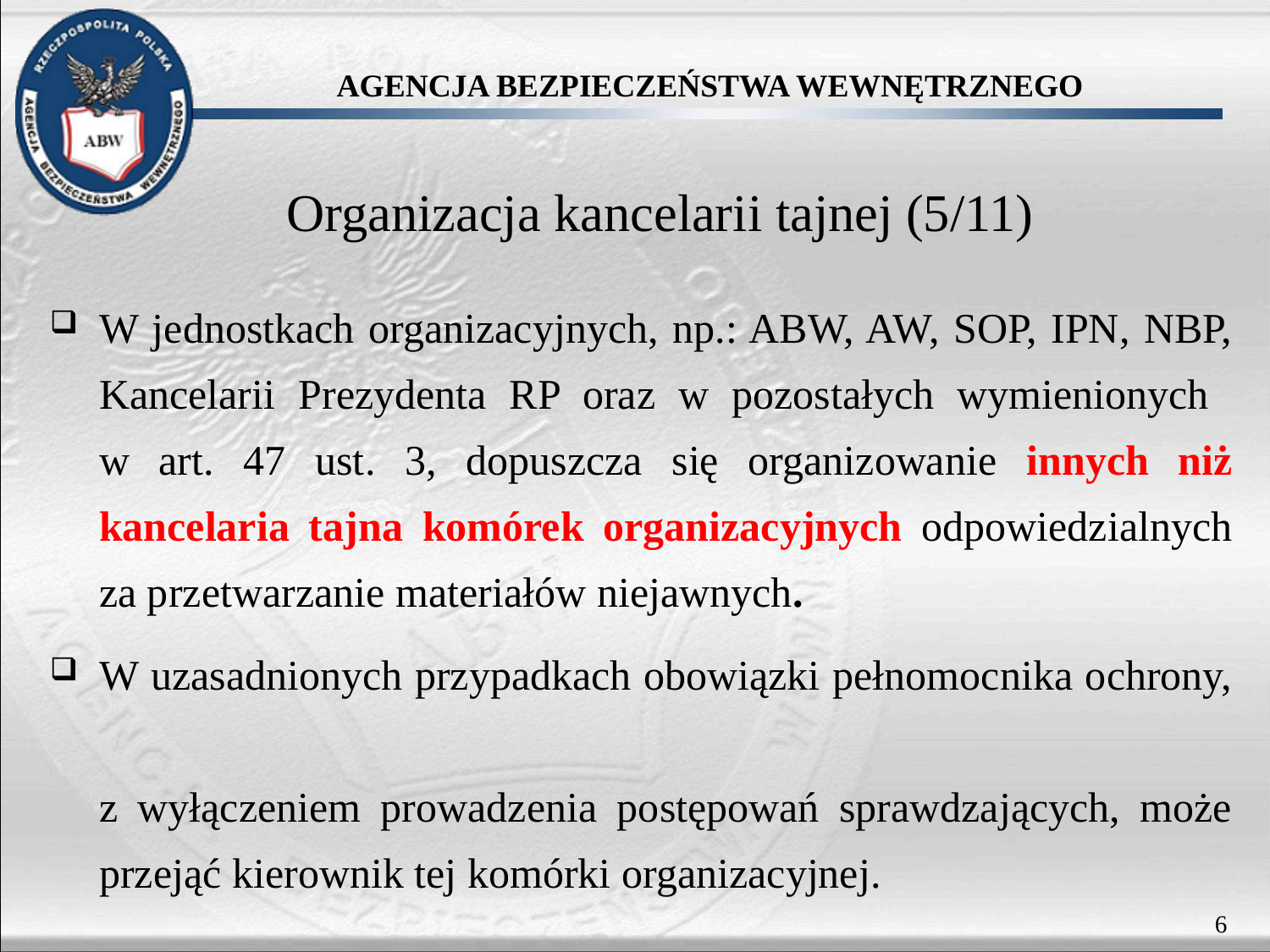

Organizacja kancelarii tajnej (5/11)
W jednostkach organizacyjnych, np.: ABW, AW, SOP, IPN, NBP, Kancelarii Prezydenta RP oraz w pozostałych wymienionych
w art. 47 ust. 3, dopuszcza się organizowanie innych niż kancelaria tajna komórek organizacyjnych odpowiedzialnych za przetwarzanie materiałów niejawnych.
W uzasadnionych przypadkach obowiązki pełnomocnika ochrony,
z wyłączeniem prowadzenia postępowań sprawdzających, może przejąć kierownik tej komórki organizacyjnej.
6